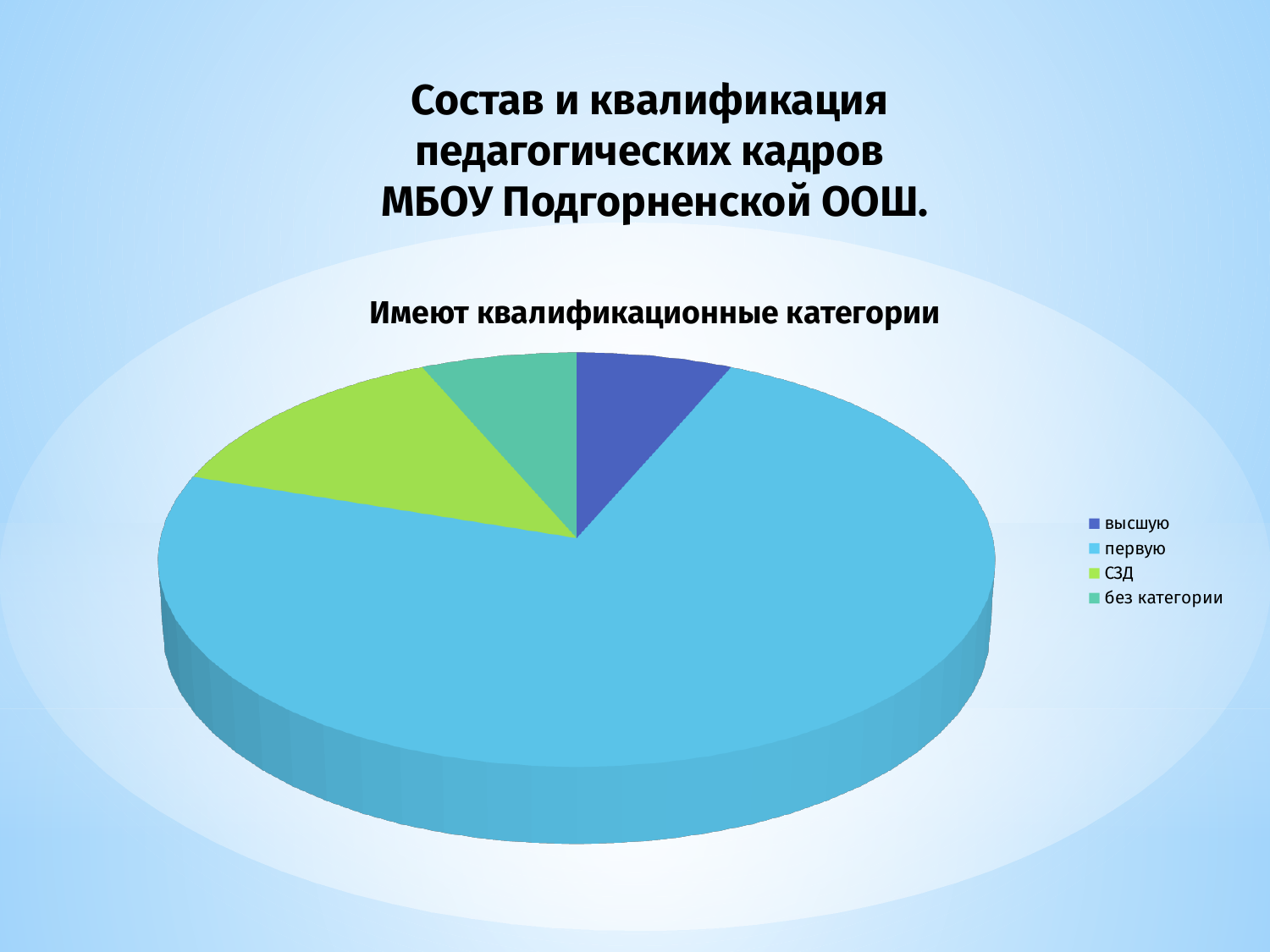

Состав и квалификация
педагогических кадров
МБОУ Подгорненской ООШ.

[unsupported chart]